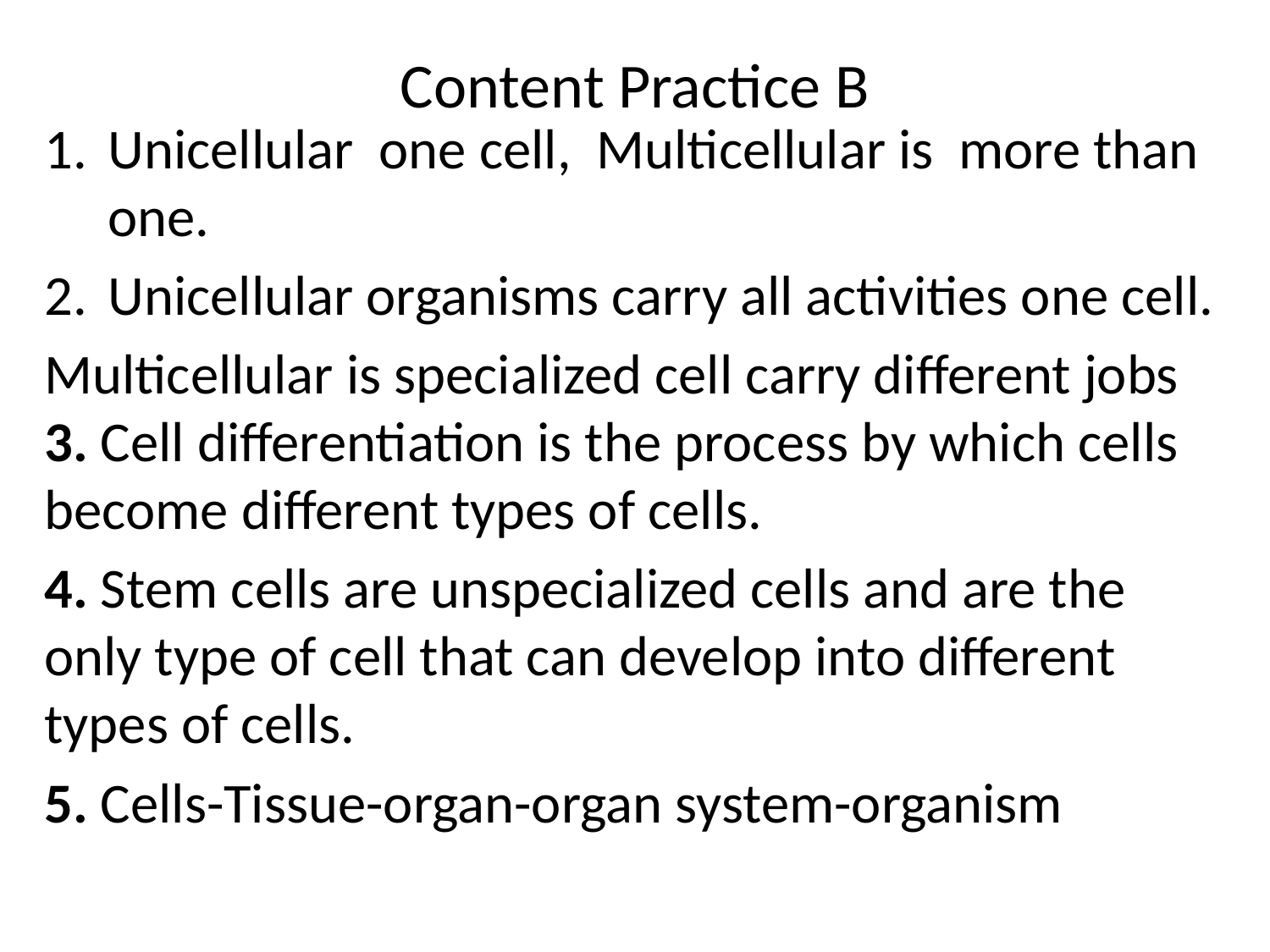

# Content Practice B
Unicellular  one cell,  Multicellular is  more than one.
Unicellular organisms carry all activities one cell.
Multicellular is specialized cell carry different jobs 3. Cell differentiation is the process by which cells become different types of cells.
4. Stem cells are unspecialized cells and are the only type of cell that can develop into different types of cells.
5. Cells-Tissue-organ-organ system-organism